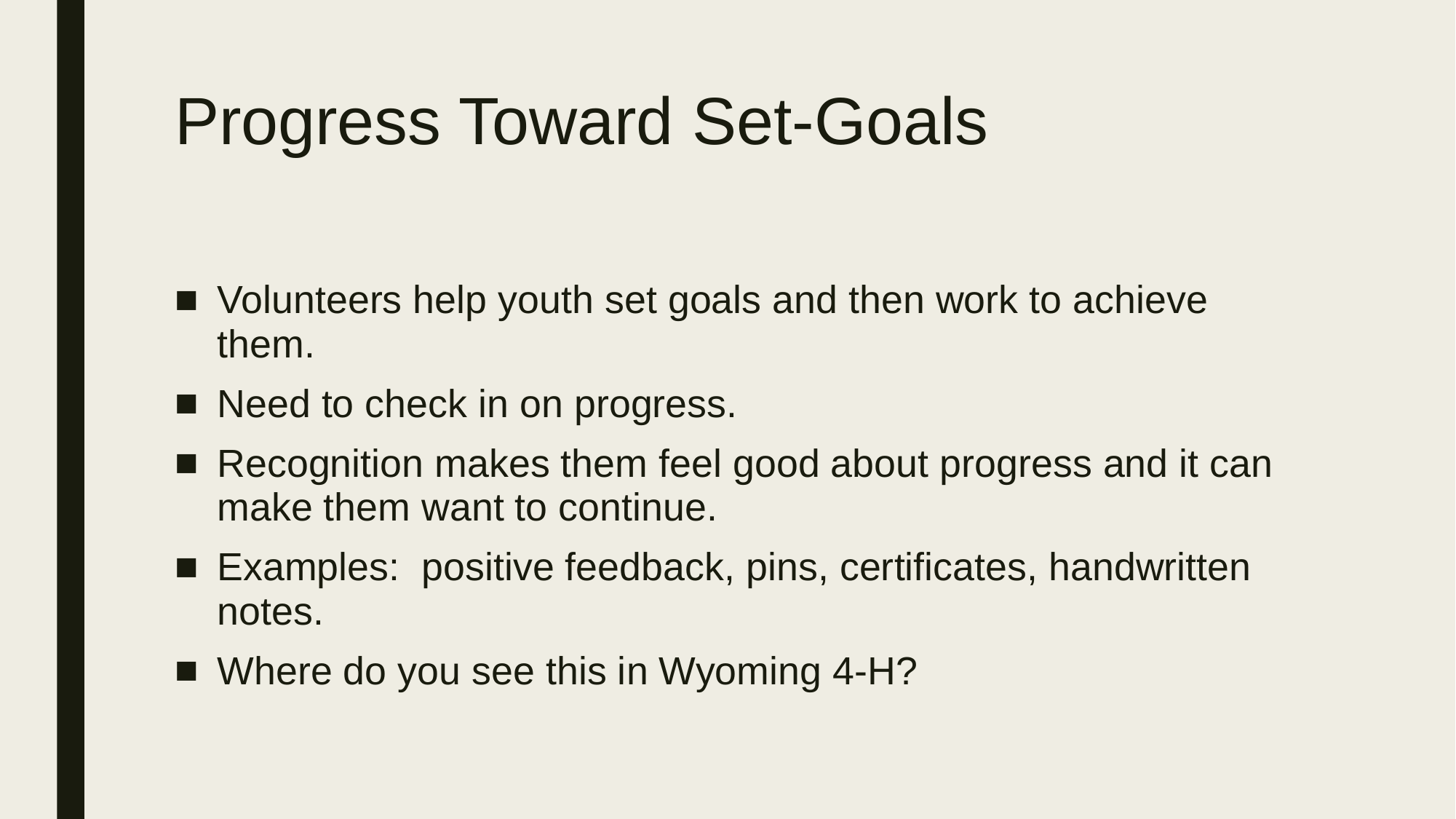

# Progress Toward Set-Goals
Volunteers help youth set goals and then work to achieve them.
Need to check in on progress.
Recognition makes them feel good about progress and it can make them want to continue.
Examples:  positive feedback, pins, certificates, handwritten notes.
Where do you see this in Wyoming 4-H?